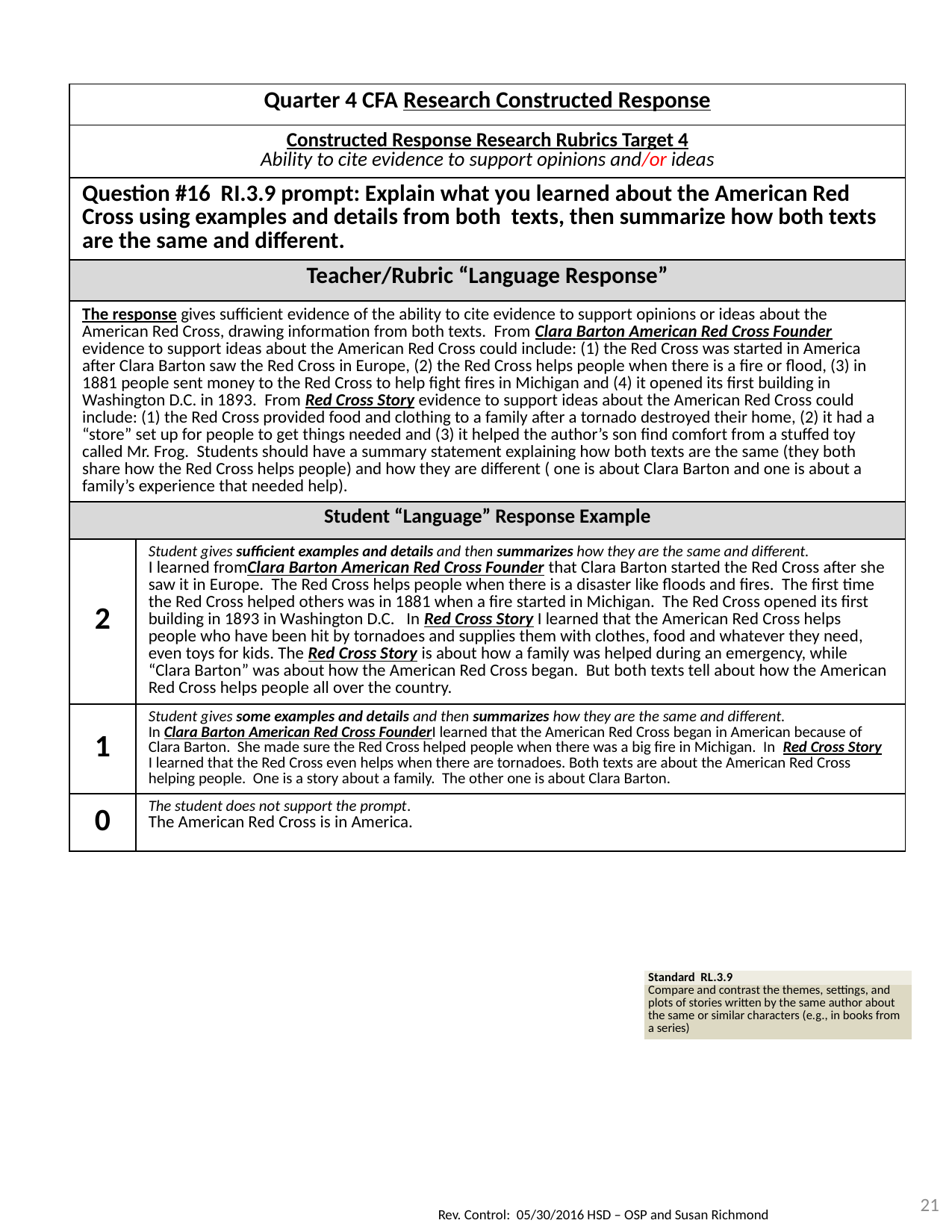

| Quarter 4 CFA Research Constructed Response |  |
| --- | --- |
| Constructed Response Research Rubrics Target 4 Ability to cite evidence to support opinions and/or ideas |  |
| Question #16 RI.3.9 prompt: Explain what you learned about the American Red Cross using examples and details from both texts, then summarize how both texts are the same and different. |  |
| Teacher/Rubric “Language Response” |  |
| The response gives sufficient evidence of the ability to cite evidence to support opinions or ideas about the American Red Cross, drawing information from both texts. From Clara Barton American Red Cross Founder evidence to support ideas about the American Red Cross could include: (1) the Red Cross was started in America after Clara Barton saw the Red Cross in Europe, (2) the Red Cross helps people when there is a fire or flood, (3) in 1881 people sent money to the Red Cross to help fight fires in Michigan and (4) it opened its first building in Washington D.C. in 1893. From Red Cross Story evidence to support ideas about the American Red Cross could include: (1) the Red Cross provided food and clothing to a family after a tornado destroyed their home, (2) it had a “store” set up for people to get things needed and (3) it helped the author’s son find comfort from a stuffed toy called Mr. Frog. Students should have a summary statement explaining how both texts are the same (they both share how the Red Cross helps people) and how they are different ( one is about Clara Barton and one is about a family’s experience that needed help). |  |
| Student “Language” Response Example |  |
| 2 | Student gives sufficient examples and details and then summarizes how they are the same and different. I learned fromClara Barton American Red Cross Founder that Clara Barton started the Red Cross after she saw it in Europe. The Red Cross helps people when there is a disaster like floods and fires. The first time the Red Cross helped others was in 1881 when a fire started in Michigan. The Red Cross opened its first building in 1893 in Washington D.C. In Red Cross Story I learned that the American Red Cross helps people who have been hit by tornadoes and supplies them with clothes, food and whatever they need, even toys for kids. The Red Cross Story is about how a family was helped during an emergency, while “Clara Barton” was about how the American Red Cross began. But both texts tell about how the American Red Cross helps people all over the country. |
| 1 | Student gives some examples and details and then summarizes how they are the same and different. In Clara Barton American Red Cross FounderI learned that the American Red Cross began in American because of Clara Barton. She made sure the Red Cross helped people when there was a big fire in Michigan. In Red Cross Story I learned that the Red Cross even helps when there are tornadoes. Both texts are about the American Red Cross helping people. One is a story about a family. The other one is about Clara Barton. |
| 0 | The student does not support the prompt. The American Red Cross is in America. |
| Standard RL.3.9 |
| --- |
| Compare and contrast the themes, settings, and plots of stories written by the same author about the same or similar characters (e.g., in books from a series) |
21